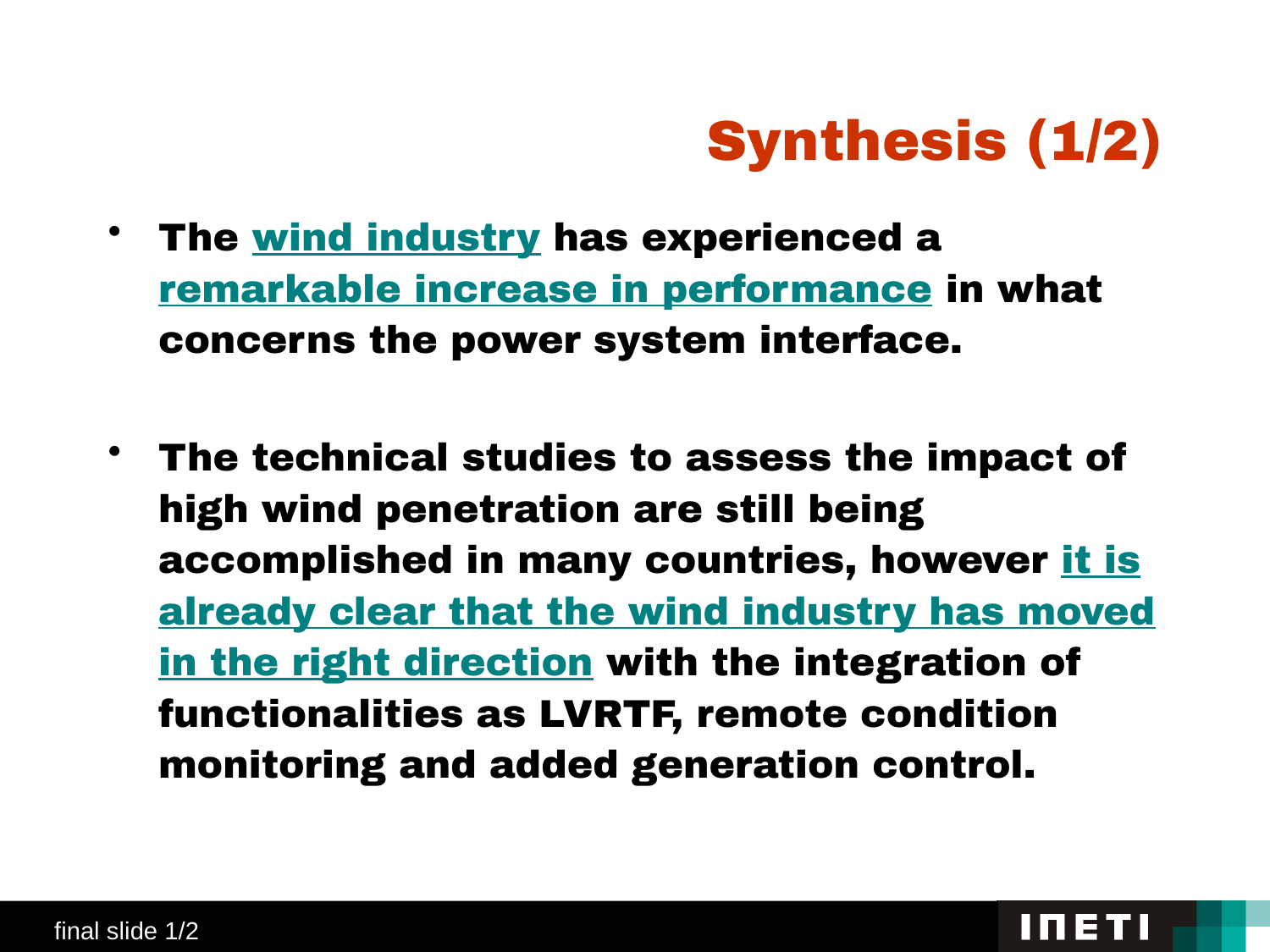

# Synthesis (1/2)
The wind industry has experienced a remarkable increase in performance in what concerns the power system interface.

The technical studies to assess the impact of high wind penetration are still being accomplished in many countries, however it is already clear that the wind industry has moved in the right direction with the integration of functionalities as LVRTF, remote condition monitoring and added generation control.

      final slide 1/2